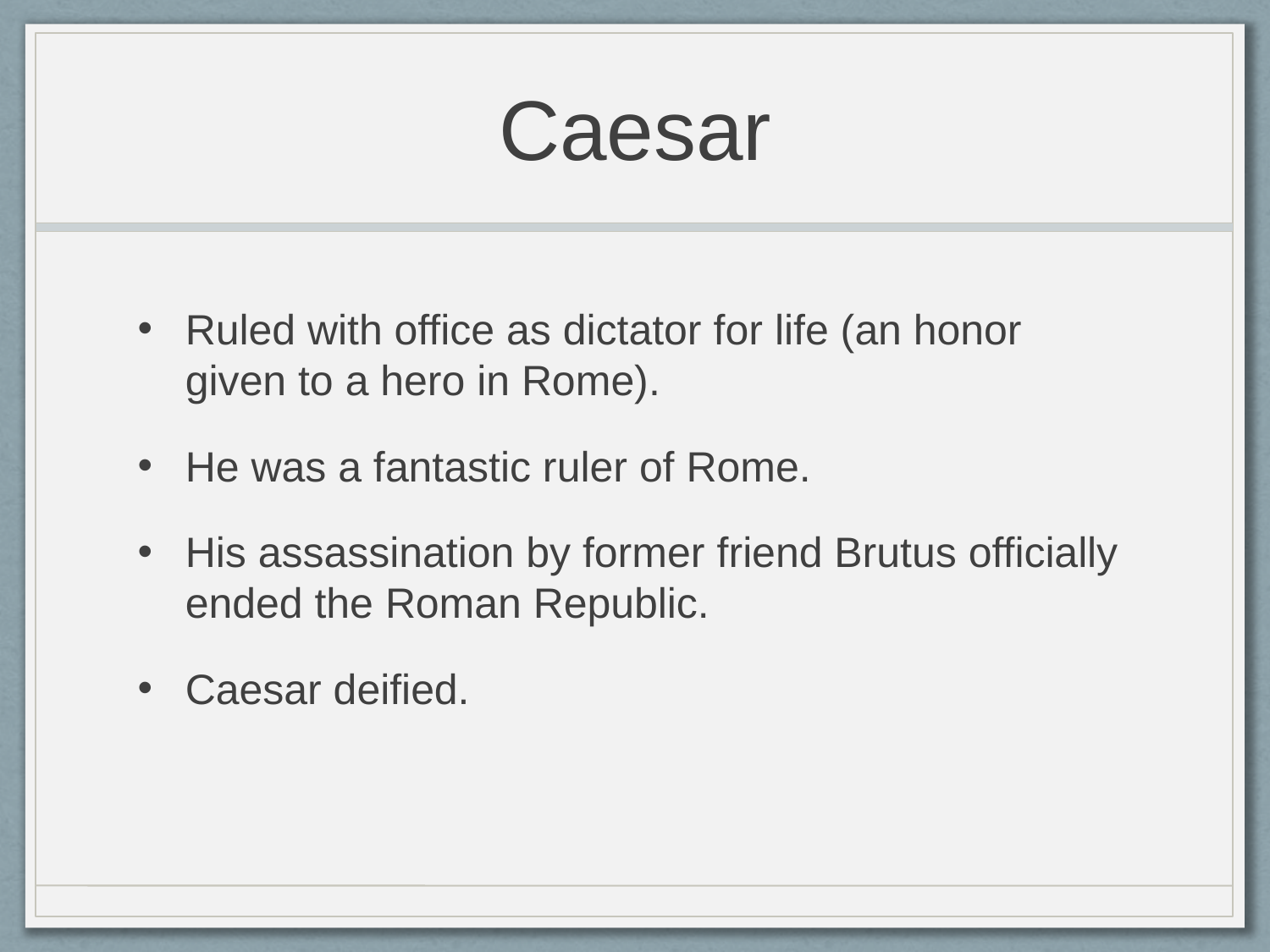

# Caesar
Ruled with office as dictator for life (an honor given to a hero in Rome).
He was a fantastic ruler of Rome.
His assassination by former friend Brutus officially ended the Roman Republic.
Caesar deified.